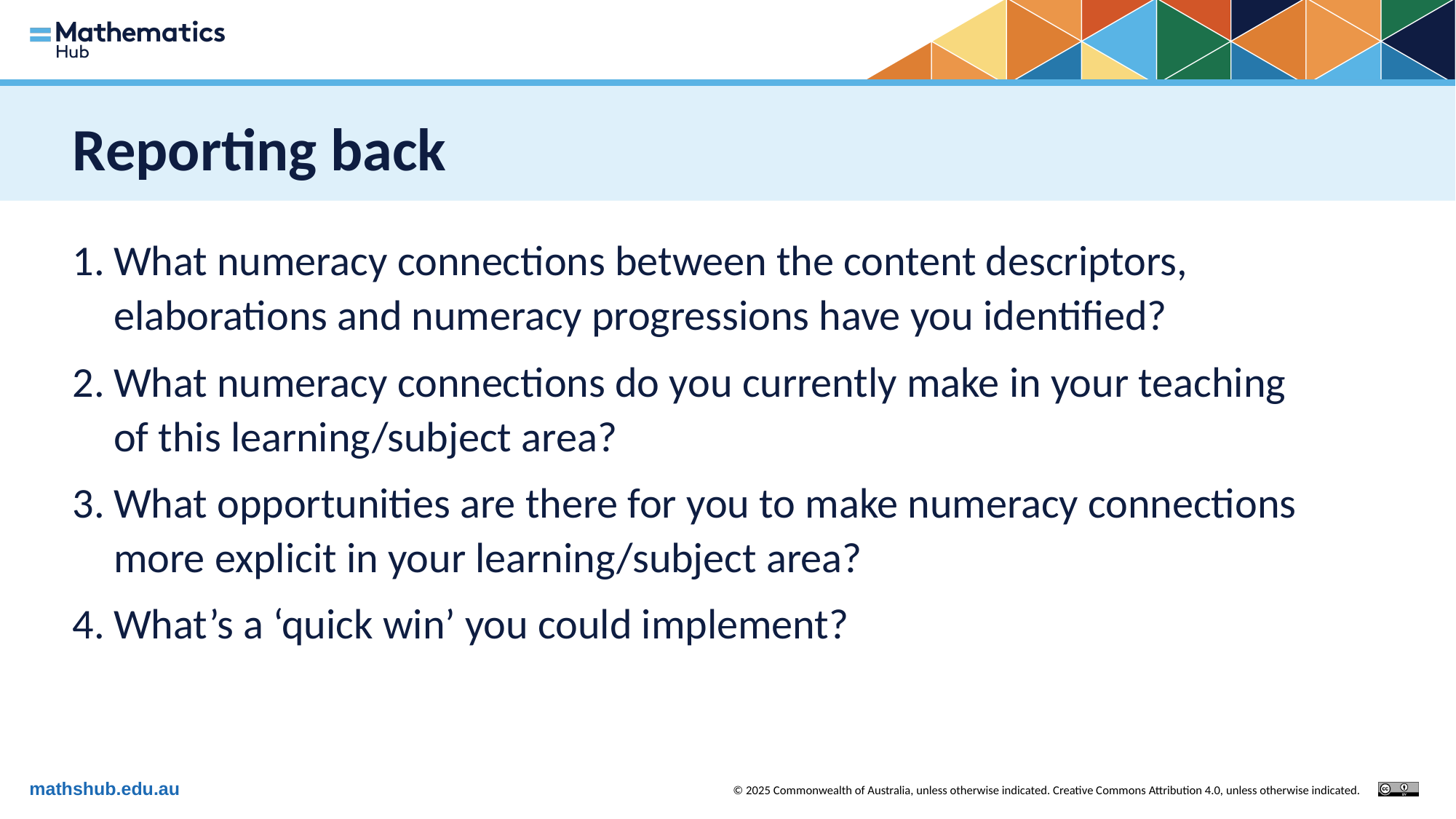

# Reporting back
What numeracy connections between the content descriptors, elaborations and numeracy progressions have you identified?
What numeracy connections do you currently make in your teaching of this learning/subject area?
What opportunities are there for you to make numeracy connections more explicit in your learning/subject area?
What’s a ‘quick win’ you could implement?